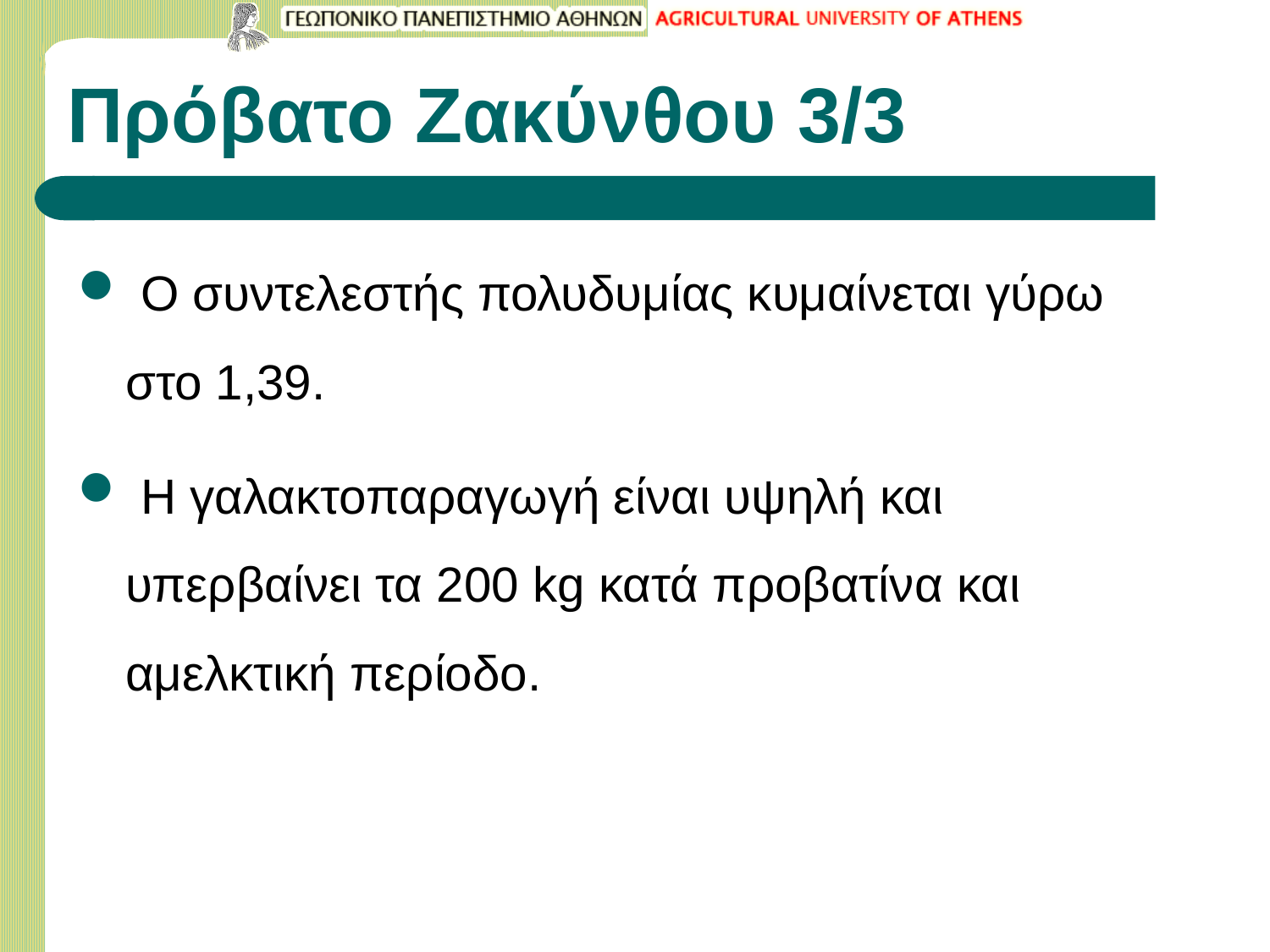

# Πρόβατο Ζακύνθου 3/3
 Ο συντελεστής πολυδυμίας κυμαίνεται γύρω στο 1,39.
 Η γαλακτοπαραγωγή είναι υψηλή και υπερβαίνει τα 200 kg κατά προβατίνα και αμελκτική περίοδο.